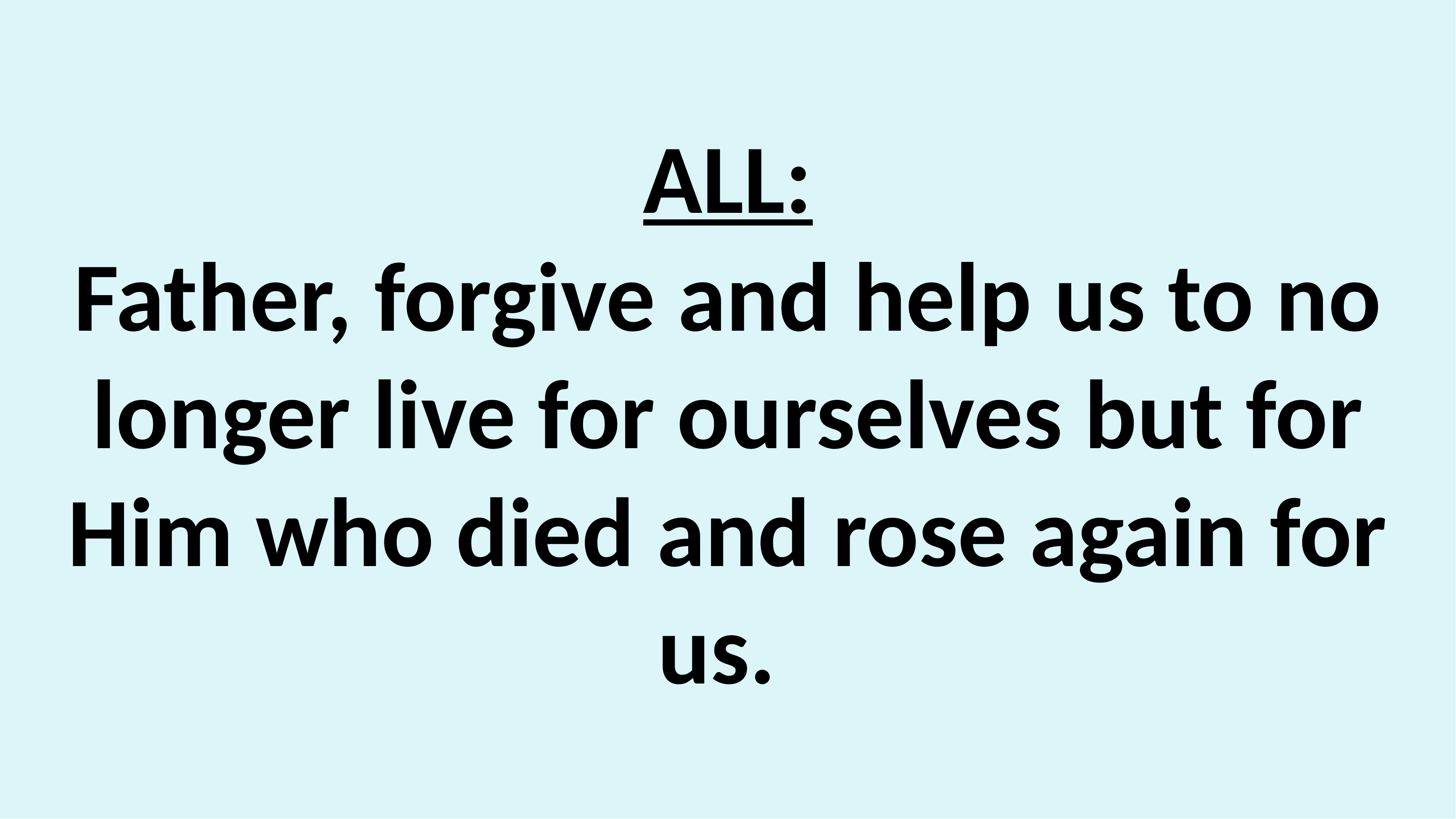

# ALL: Father, forgive and help us to no longer live for ourselves but for Him who died and rose again for us.